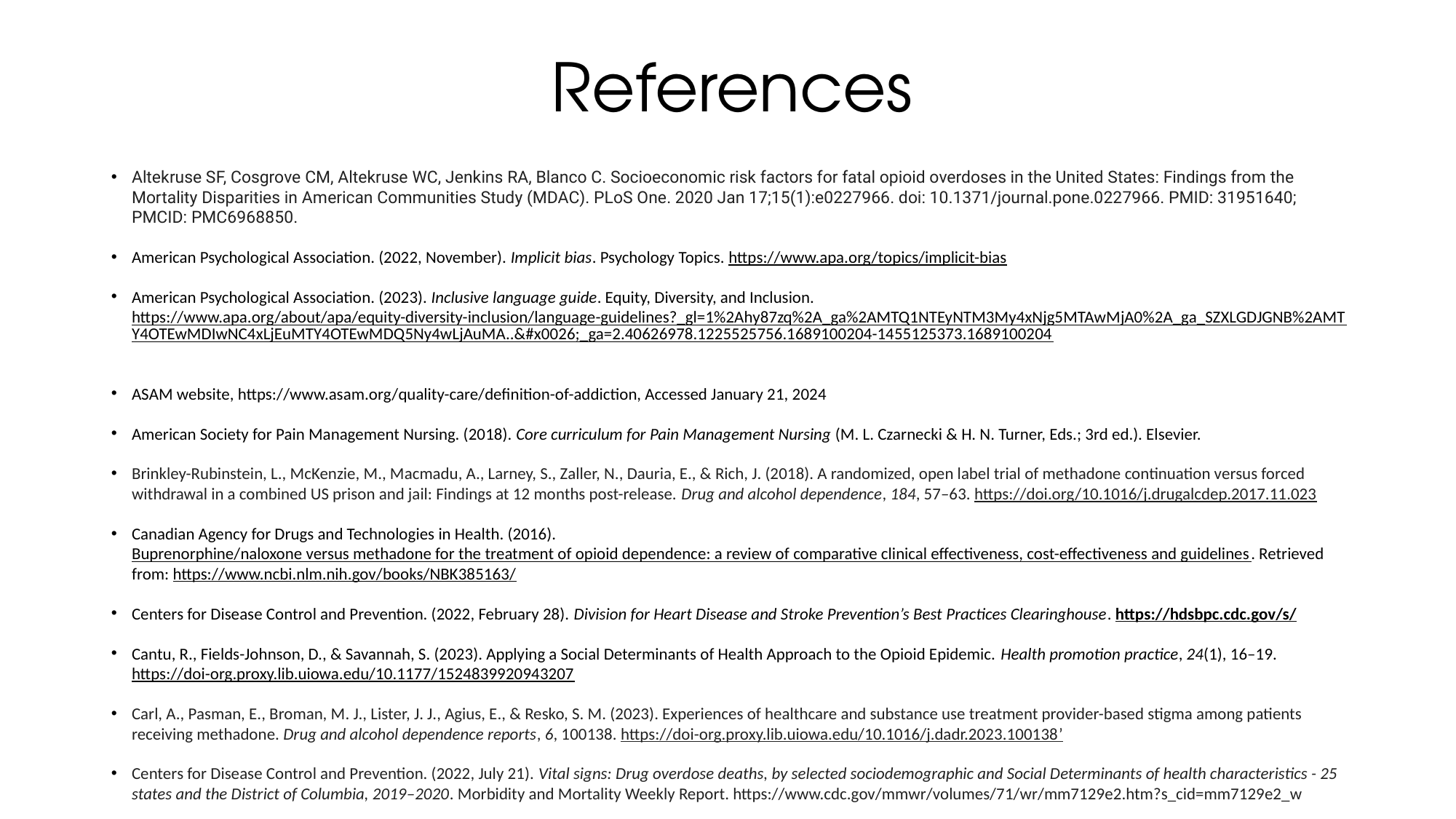

# References
Altekruse SF, Cosgrove CM, Altekruse WC, Jenkins RA, Blanco C. Socioeconomic risk factors for fatal opioid overdoses in the United States: Findings from the Mortality Disparities in American Communities Study (MDAC). PLoS One. 2020 Jan 17;15(1):e0227966. doi: 10.1371/journal.pone.0227966. PMID: 31951640; PMCID: PMC6968850.

American Psychological Association. (2022, November). Implicit bias. Psychology Topics. https://www.apa.org/topics/implicit-bias

American Psychological Association. (2023). Inclusive language guide. Equity, Diversity, and Inclusion. https://www.apa.org/about/apa/equity-diversity-inclusion/language-guidelines?_gl=1%2Ahy87zq%2A_ga%2AMTQ1NTEyNTM3My4xNjg5MTAwMjA0%2A_ga_SZXLGDJGNB%2AMTY4OTEwMDIwNC4xLjEuMTY4OTEwMDQ5Ny4wLjAuMA..&#x0026;_ga=2.40626978.1225525756.1689100204-1455125373.1689100204

ASAM website, https://www.asam.org/quality-care/definition-of-addiction, Accessed January 21, 2024

American Society for Pain Management Nursing. (2018). Core curriculum for Pain Management Nursing (M. L. Czarnecki & H. N. Turner, Eds.; 3rd ed.). Elsevier.

Brinkley-Rubinstein, L., McKenzie, M., Macmadu, A., Larney, S., Zaller, N., Dauria, E., & Rich, J. (2018). A randomized, open label trial of methadone continuation versus forced withdrawal in a combined US prison and jail: Findings at 12 months post-release. Drug and alcohol dependence, 184, 57–63. https://doi.org/10.1016/j.drugalcdep.2017.11.023

Canadian Agency for Drugs and Technologies in Health. (2016). Buprenorphine/naloxone versus methadone for the treatment of opioid dependence: a review of comparative clinical effectiveness, cost-effectiveness and guidelines. Retrieved from: https://www.ncbi.nlm.nih.gov/books/NBK385163/

Centers for Disease Control and Prevention. (2022, February 28). Division for Heart Disease and Stroke Prevention’s Best Practices Clearinghouse. https://hdsbpc.cdc.gov/s/

Cantu, R., Fields-Johnson, D., & Savannah, S. (2023). Applying a Social Determinants of Health Approach to the Opioid Epidemic. Health promotion practice, 24(1), 16–19. https://doi-org.proxy.lib.uiowa.edu/10.1177/1524839920943207

Carl, A., Pasman, E., Broman, M. J., Lister, J. J., Agius, E., & Resko, S. M. (2023). Experiences of healthcare and substance use treatment provider-based stigma among patients receiving methadone. Drug and alcohol dependence reports, 6, 100138. https://doi-org.proxy.lib.uiowa.edu/10.1016/j.dadr.2023.100138’

Centers for Disease Control and Prevention. (2022, July 21). Vital signs: Drug overdose deaths, by selected sociodemographic and Social Determinants of health characteristics - 25 states and the District of Columbia, 2019–2020. Morbidity and Mortality Weekly Report. https://www.cdc.gov/mmwr/volumes/71/wr/mm7129e2.htm?s_cid=mm7129e2_w